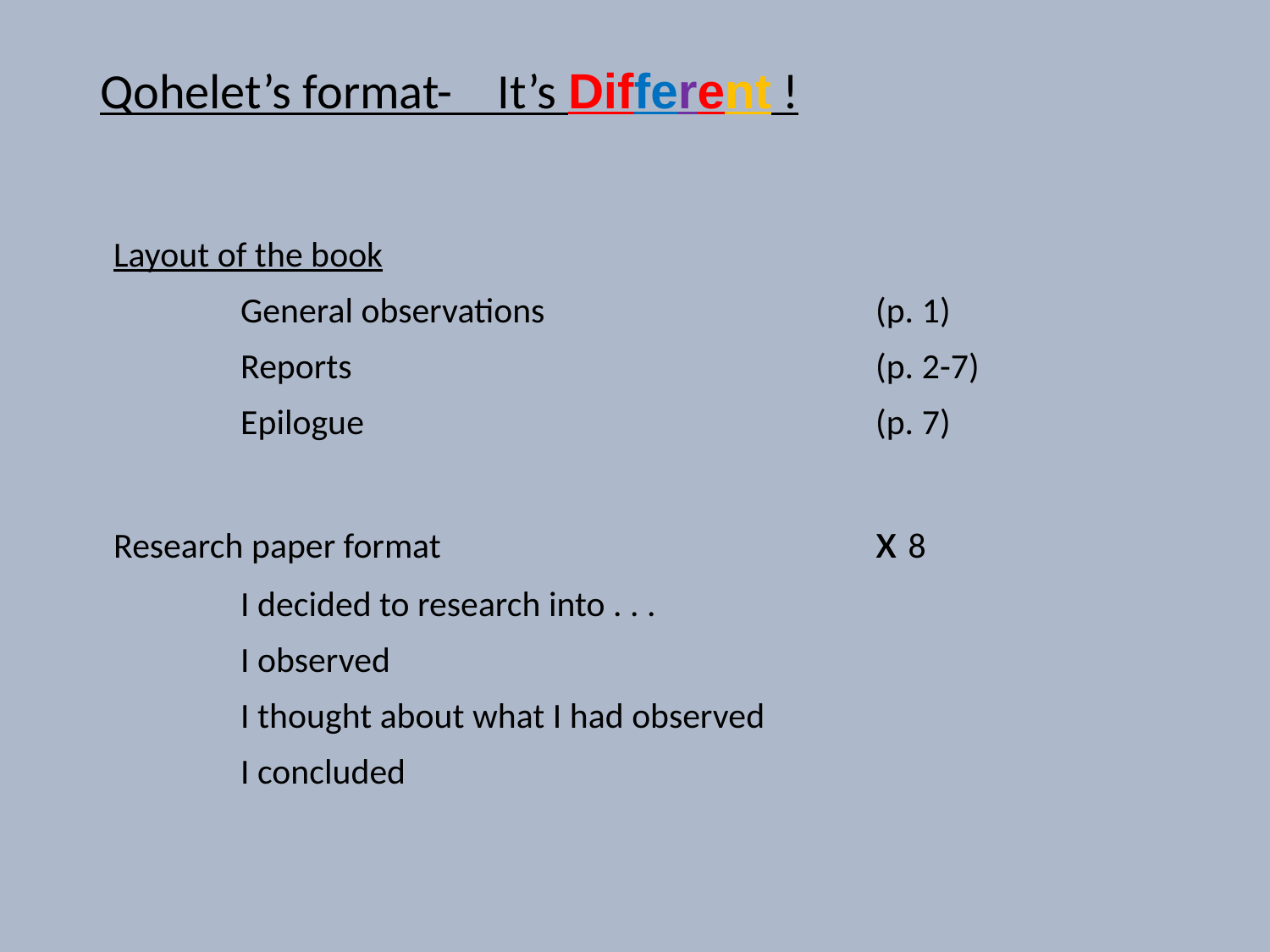

# Qohelet’s format-    It’s Different !

Layout of the book
	General observations  			(p. 1)
	Reports			 		(p. 2-7)
	Epilogue					(p. 7)

Research paper format				x 8
	I decided to research into . . .
	I observed
	I thought about what I had observed
	I concluded